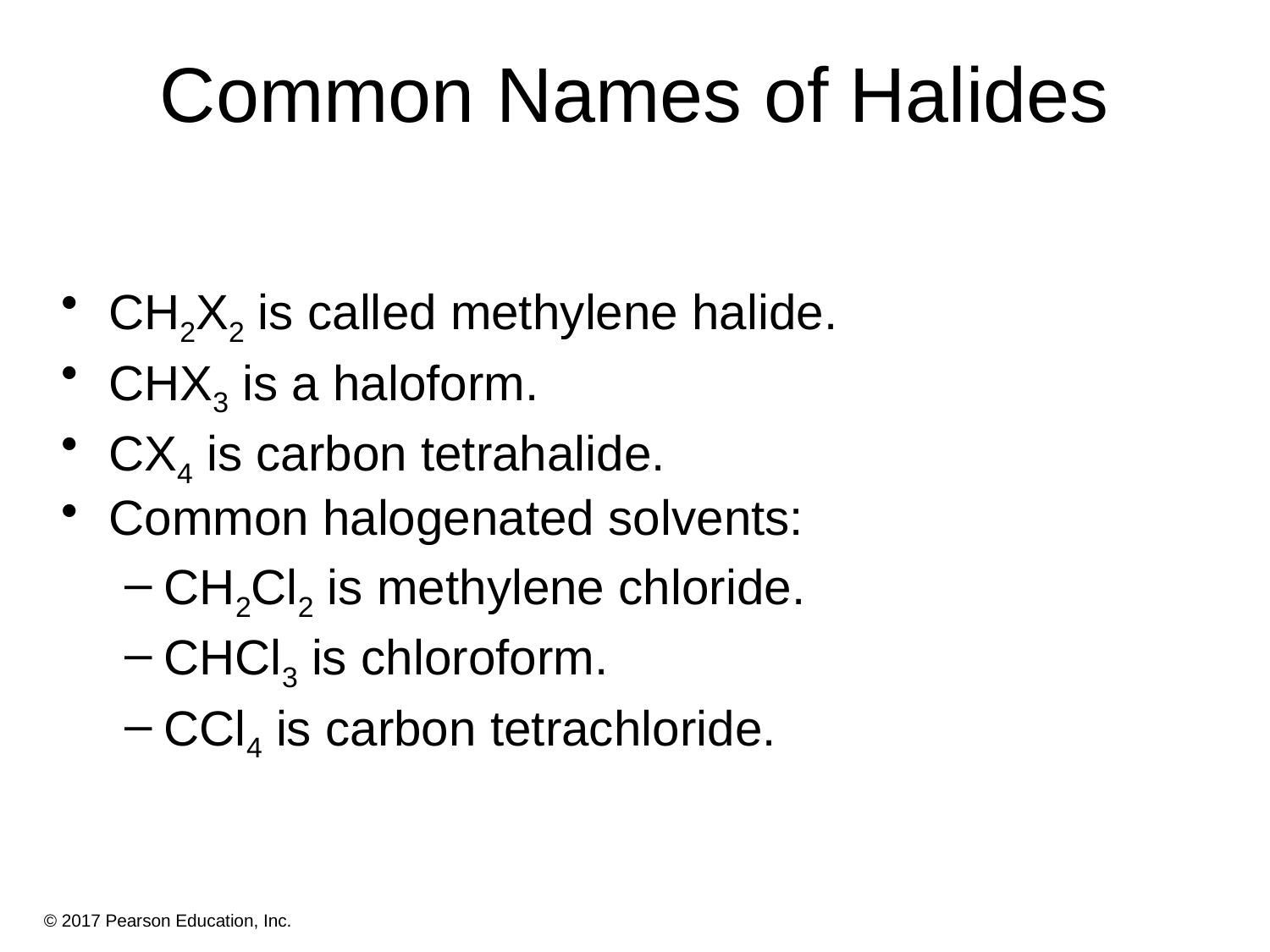

# Common Names of Halides
CH2X2 is called methylene halide.
CHX3 is a haloform.
CX4 is carbon tetrahalide.
Common halogenated solvents:
CH2Cl2 is methylene chloride.
CHCl3 is chloroform.
CCl4 is carbon tetrachloride.